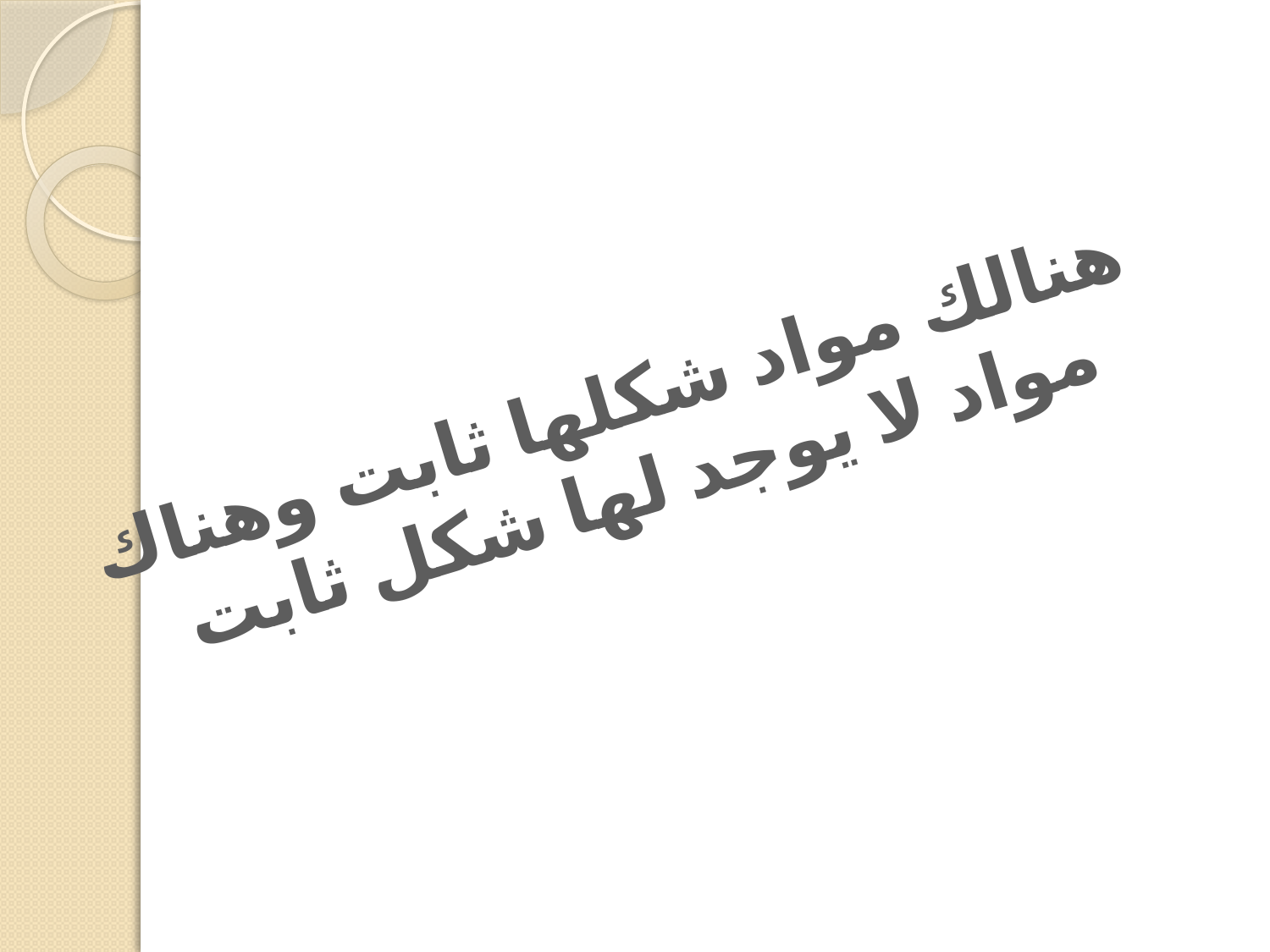

# هنالك مواد شكلها ثابت وهناك مواد لا يوجد لها شكل ثابت